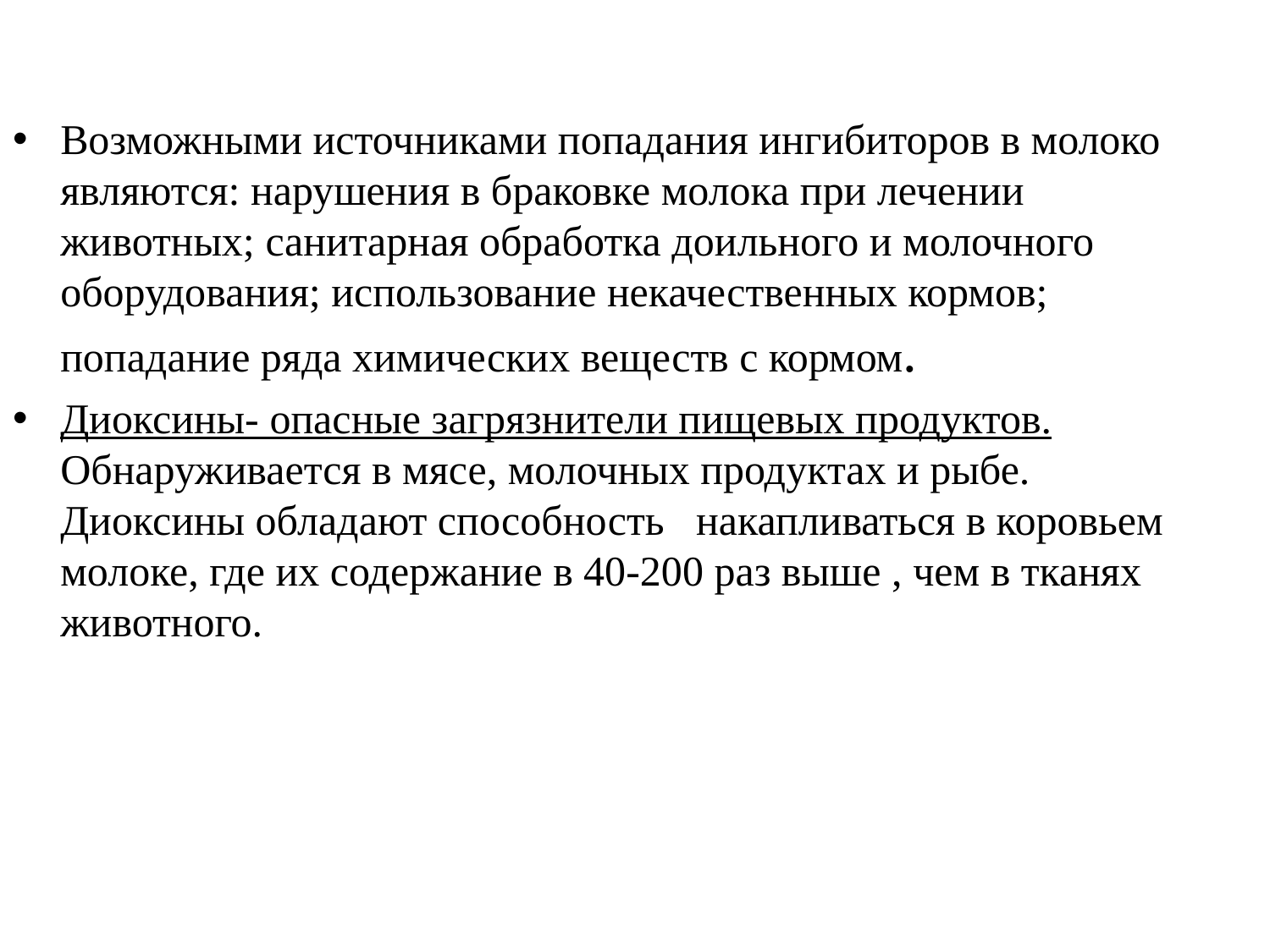

Возможными источниками попадания ингибиторов в молоко являются: нарушения в браковке молока при лечении животных; санитарная обработка доильного и молочного оборудования; использование некачественных кормов; попадание ряда химических веществ с кормом.
Диоксины- опасные загрязнители пищевых продуктов. Обнаруживается в мясе, молочных продуктах и рыбе. Диоксины обладают способность   накапливаться в коровьем молоке, где их содержание в 40-200 раз выше , чем в тканях животного.